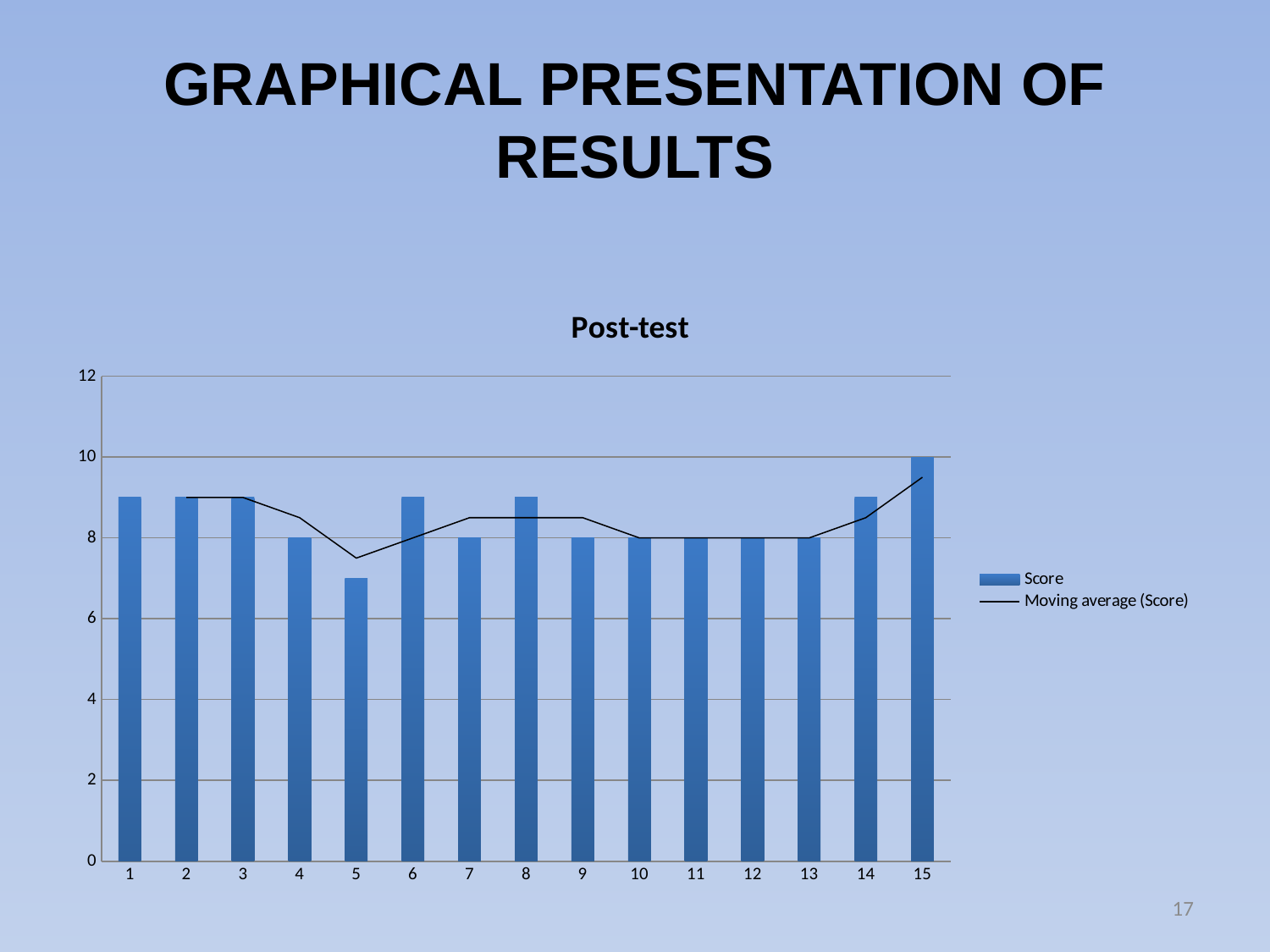

# GRAPHICAL PRESENTATION OF RESULTS

### Chart: Post-test

| Category | Score |
|---|---|
17